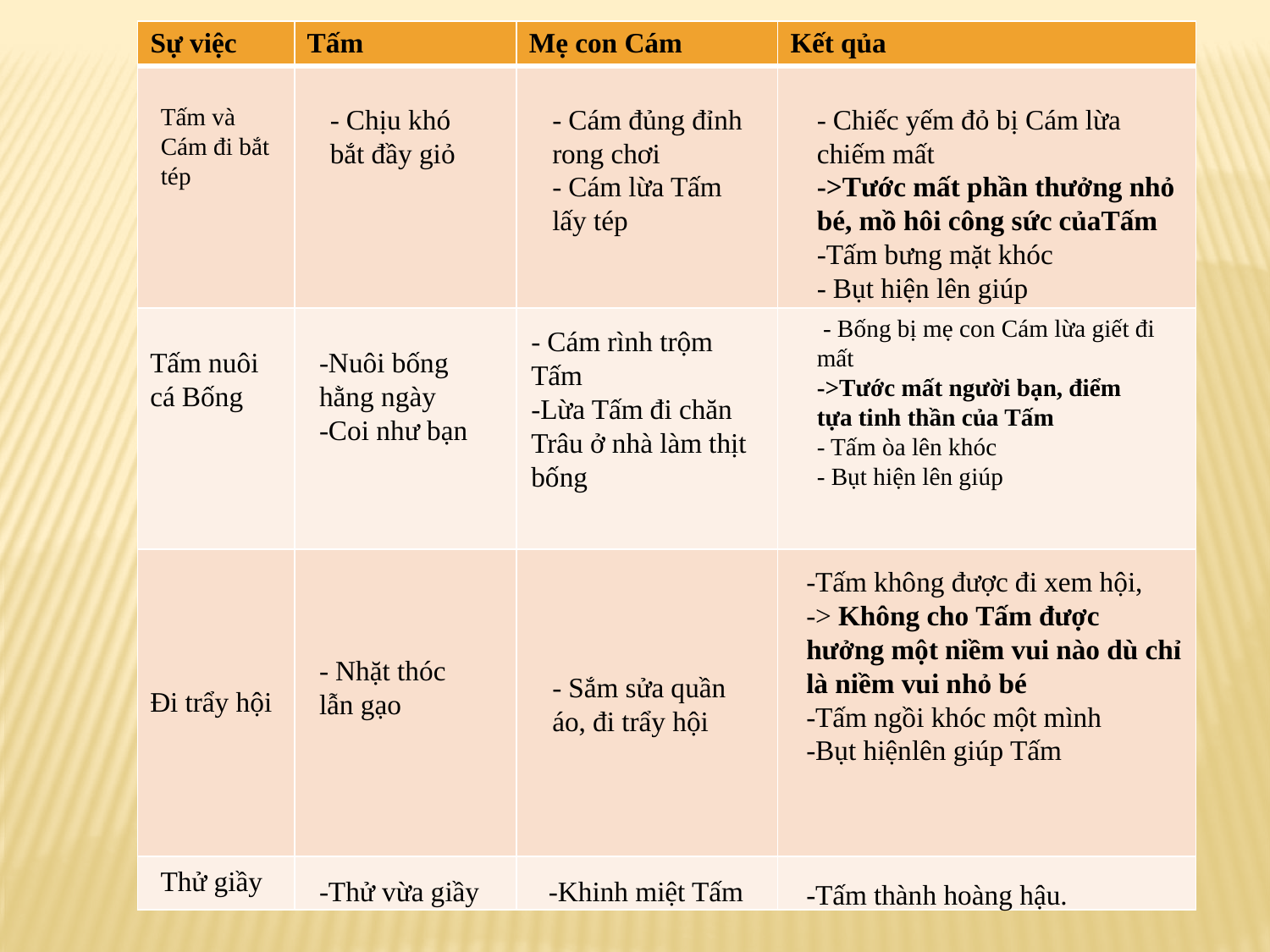

| Sự việc | Tấm | Mẹ con Cám | Kết qủa |
| --- | --- | --- | --- |
|  |  |  |  |
|  |  |  |  |
|  |  |  |  |
|  |  |  |  |
Tấm và Cám đi bắt tép

- Cám đủng đỉnh rong chơi
- Cám lừa Tấm lấy tép

- Chiếc yếm đỏ bị Cám lừa chiếm mất
->Tước mất phần thưởng nhỏ bé, mồ hôi công sức củaTấm
-Tấm bưng mặt khóc
- Bụt hiện lên giúp

- Chịu khó bắt đầy giỏ
 - Bống bị mẹ con Cám lừa giết đi mất
->Tước mất người bạn, điểm tựa tinh thần của Tấm
- Tấm òa lên khóc
- Bụt hiện lên giúp

- Cám rình trộm Tấm
-Lừa Tấm đi chăn Trâu ở nhà làm thịt bống

Tấm nuôi cá Bống

-Nuôi bống hằng ngày
-Coi như bạn

-Tấm không được đi xem hội,
-> Không cho Tấm được hưởng một niềm vui nào dù chỉ là niềm vui nhỏ bé
-Tấm ngồi khóc một mình
-Bụt hiệnlên giúp Tấm

- Nhặt thóc lẫn gạo

- Sắm sửa quần áo, đi trẩy hội

Đi trẩy hội

Thử giầy

 -Khinh miệt Tấm

-Thử vừa giầy

-Tấm thành hoàng hậu.